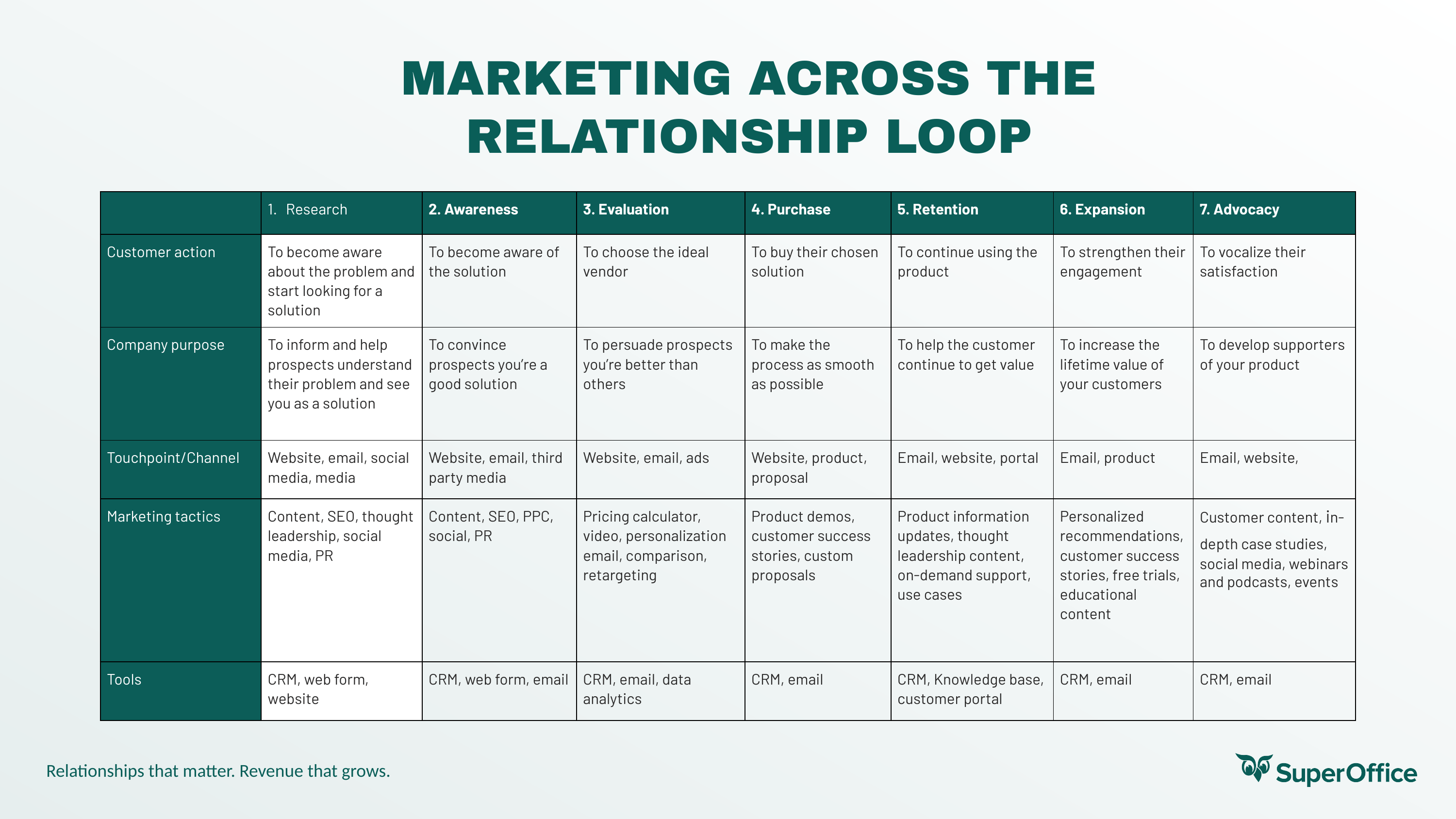

MARKETING ACROSS THE RELATIONSHIP LOOP
|  | Research | 2. Awareness | 3. Evaluation | 4. Purchase | 5. Retention | 6. Expansion | 7. Advocacy |
| --- | --- | --- | --- | --- | --- | --- | --- |
| Customer action | To become aware about the problem and start looking for a solution | To become aware of the solution | To choose the ideal vendor | To buy their chosen solution | To continue using the product | To strengthen their engagement | To vocalize their satisfaction |
| Company purpose | To inform and help prospects understand their problem and see you as a solution | To convince prospects you’re a good solution | To persuade prospects you’re better than others | To make the process as smooth as possible | To help the customer continue to get value | To increase the lifetime value of your customers | To develop supporters of your product |
| Touchpoint/Channel | Website, email, social media, media | Website, email, third party media | Website, email, ads | Website, product, proposal | Email, website, portal | Email, product | Email, website, |
| Marketing tactics | Content, SEO, thought leadership, social media, PR | Content, SEO, PPC, social, PR | Pricing calculator, video, personalization email, comparison, retargeting | Product demos, customer success stories, custom proposals | Product information updates, thought leadership content, on-demand support, use cases | Personalized recommendations, customer success stories, free trials, educational content | Customer content, in-depth case studies, social media, webinars and podcasts, events |
| Tools | CRM, web form, website | CRM, web form, email | CRM, email, data analytics | CRM, email | CRM, Knowledge base, customer portal | CRM, email | CRM, email |